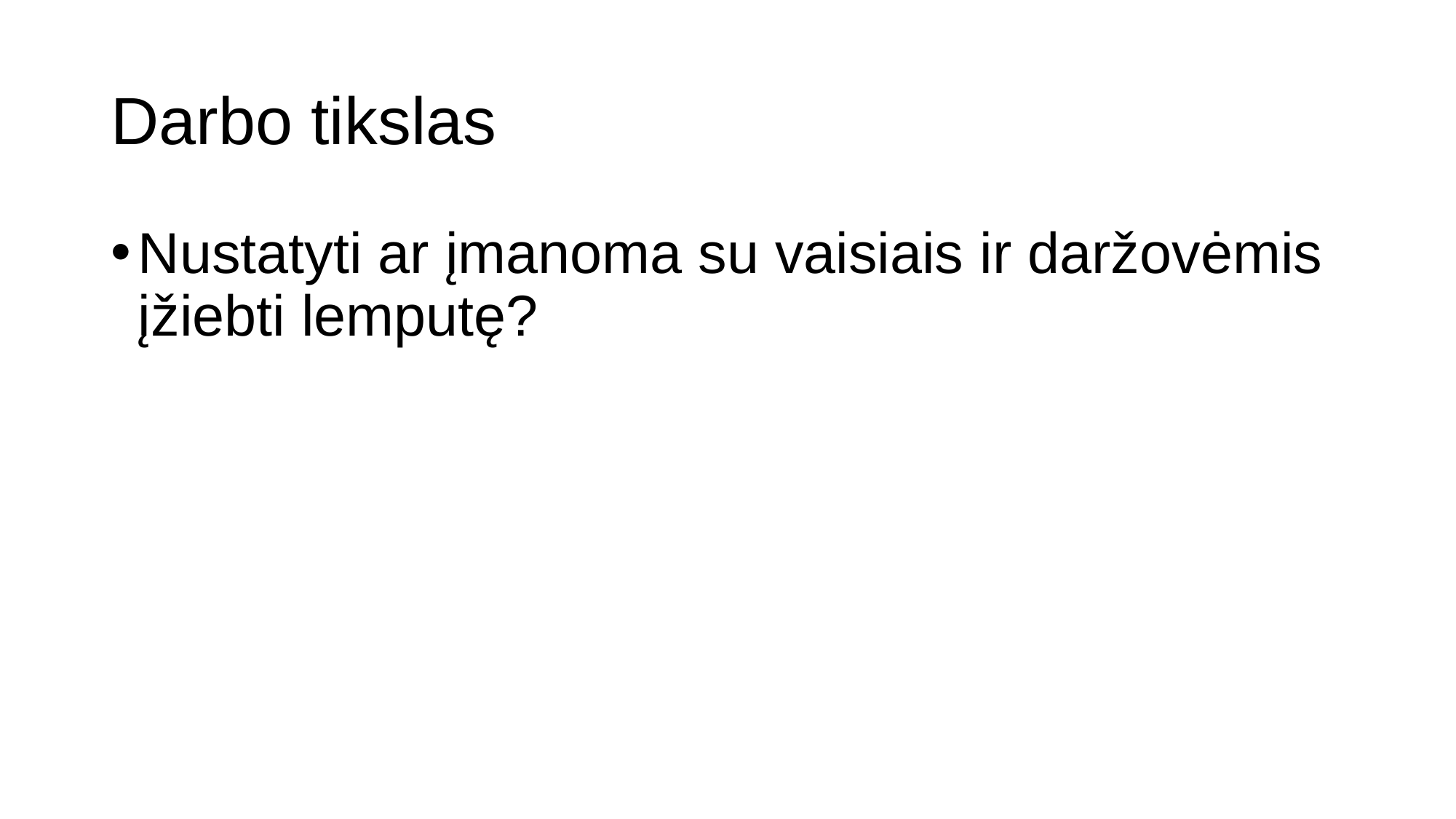

# Darbo tikslas
Nustatyti ar įmanoma su vaisiais ir daržovėmis įžiebti lemputę?